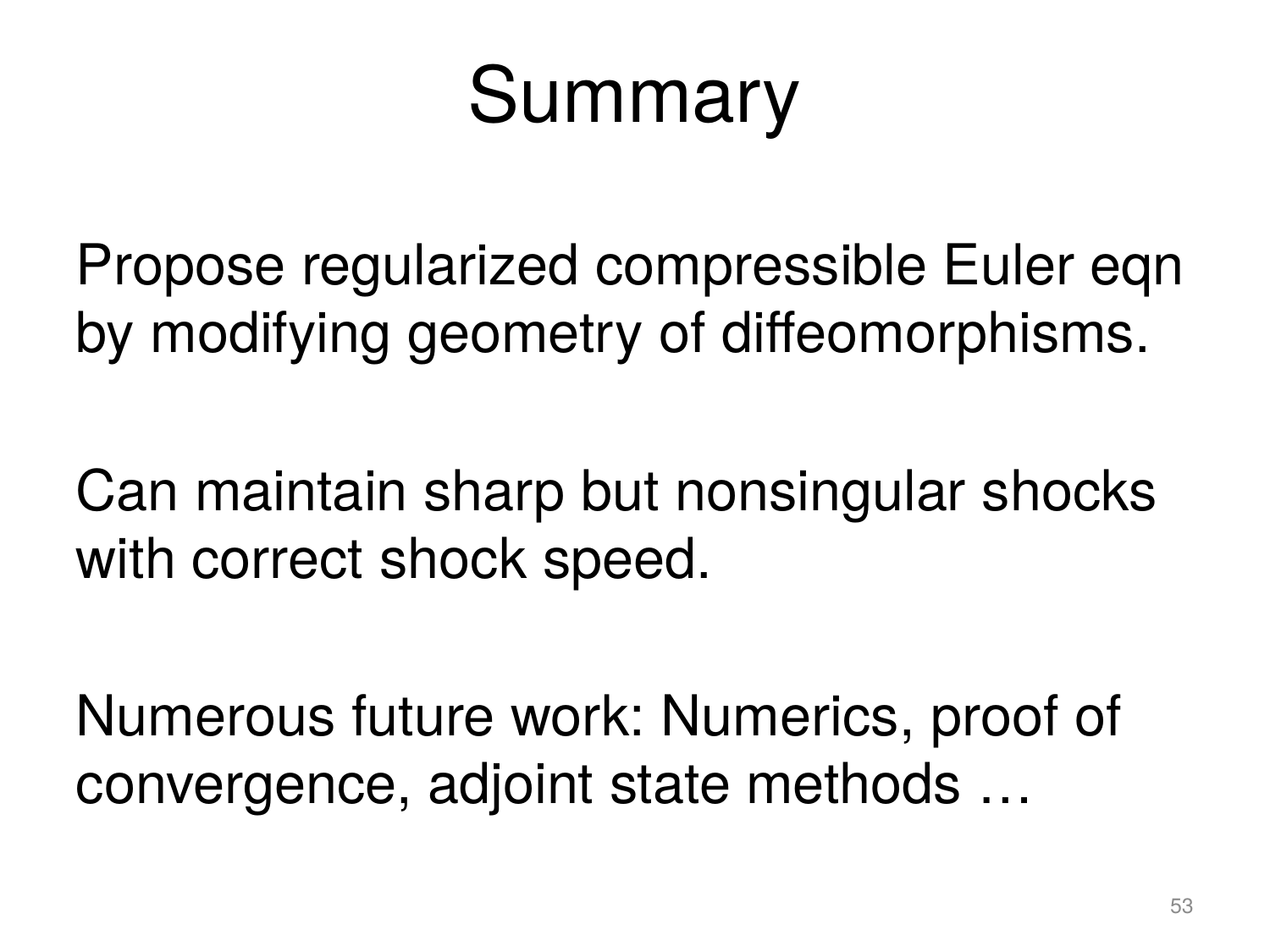

# Summary
Propose regularized compressible Euler eqn by modifying geometry of diffeomorphisms.

Can maintain sharp but nonsingular shocks with correct shock speed.

Numerous future work: Numerics, proof of convergence, adjoint state methods …
53